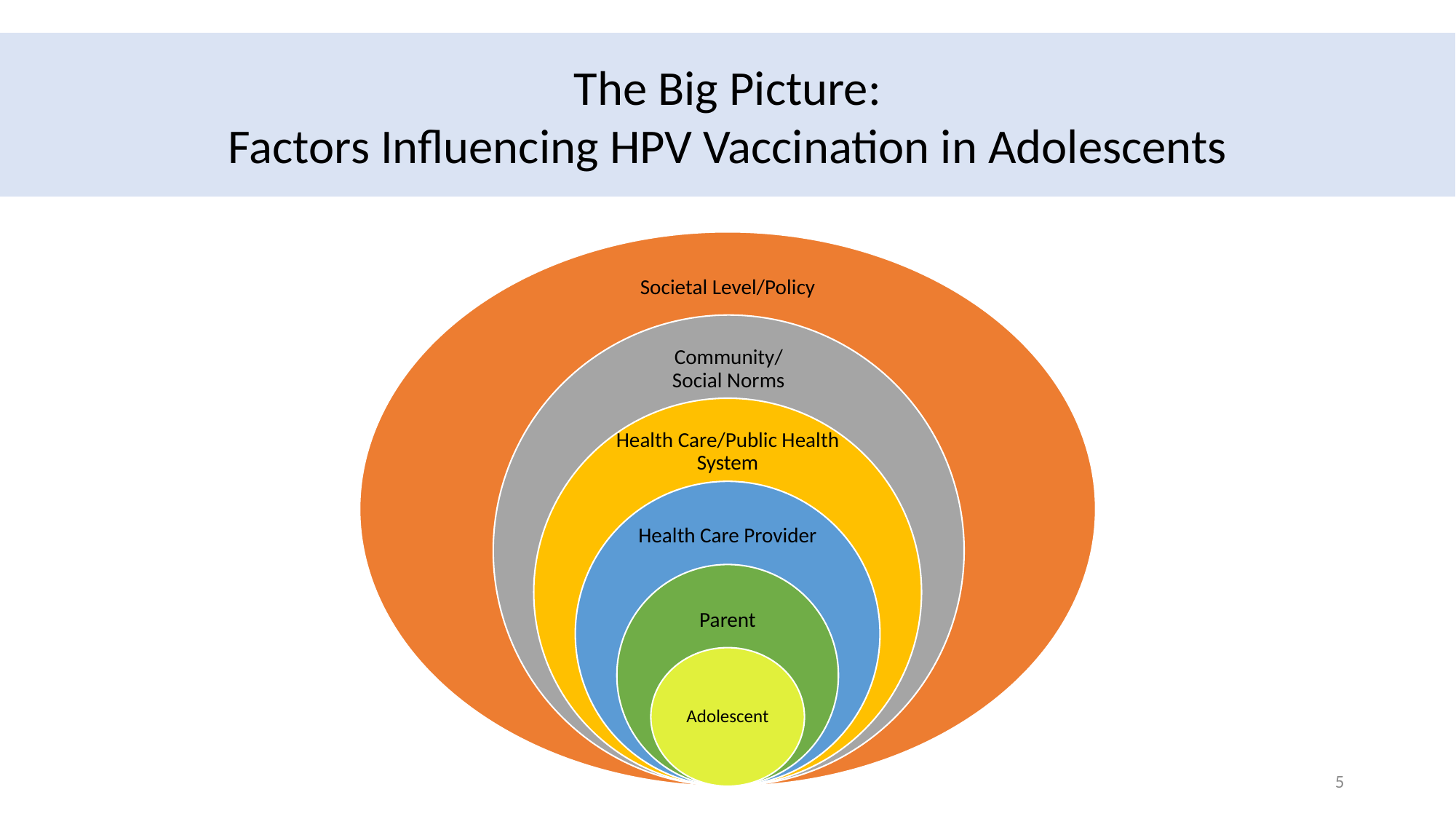

The Big Picture:
Factors Influencing HPV Vaccination in Adolescents
Societal Level/Policy
Community/
Social Norms
Health Care/Public Health System
Health Care Provider
Parent
Adolescent
5